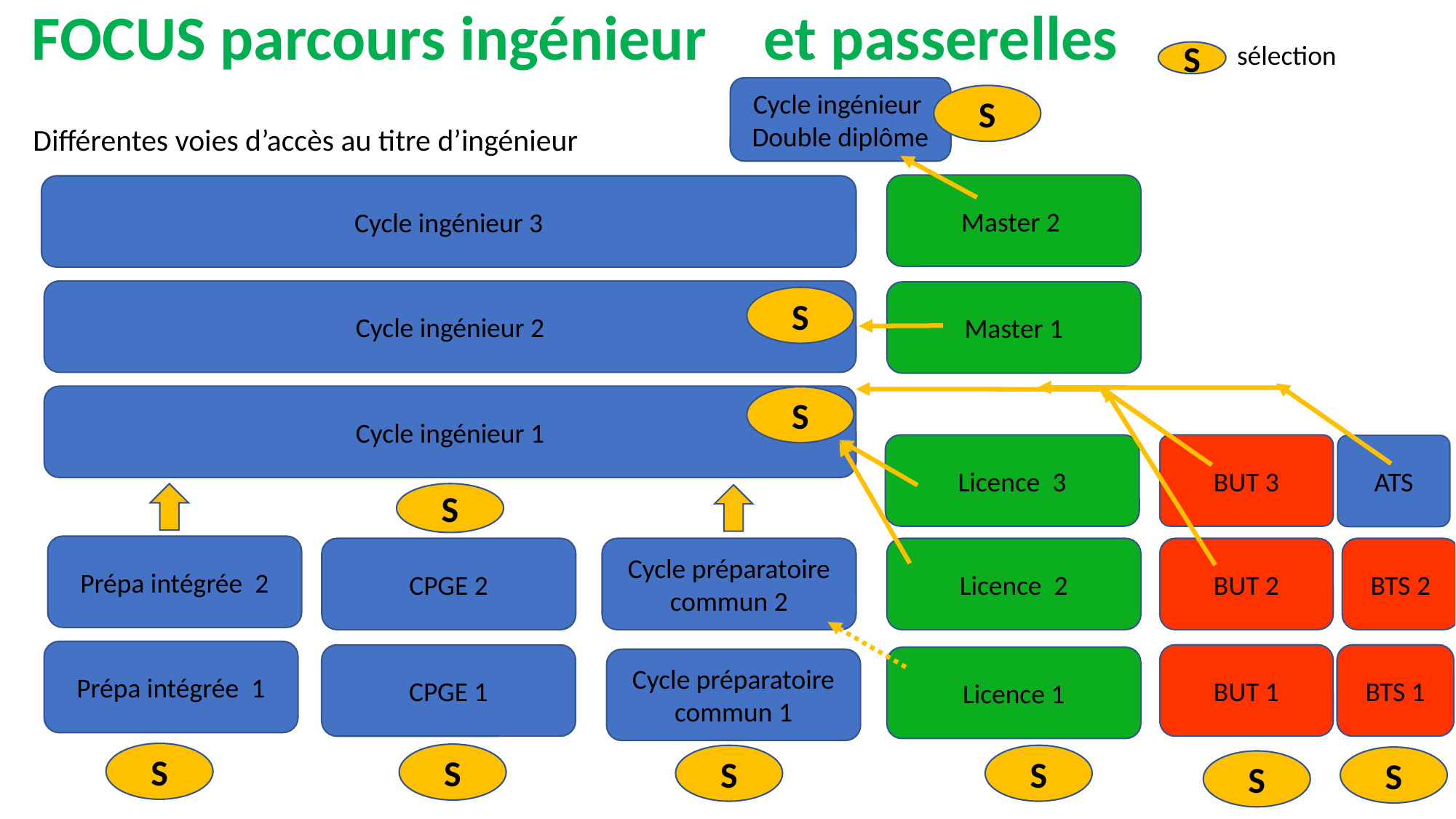

FOCUS parcours ingénieur	 et passerelles
sélection
S
Cycle ingénieur
Double diplôme
S
Différentes voies d’accès au titre d’ingénieur

Master 2
Cycle ingénieur 3
Cycle ingénieur 2
Master 1
S
Cycle ingénieur 1
S
Licence  3
BUT 3
ATS

S

Prépa intégrée  2
CPGE 2
Cycle préparatoire commun 2
Licence  2
BUT 2
BTS 2
Prépa intégrée  1
BTS 1
BUT 1
CPGE 1
Licence 1
Cycle préparatoire commun 1
S
S
S
S
S
S